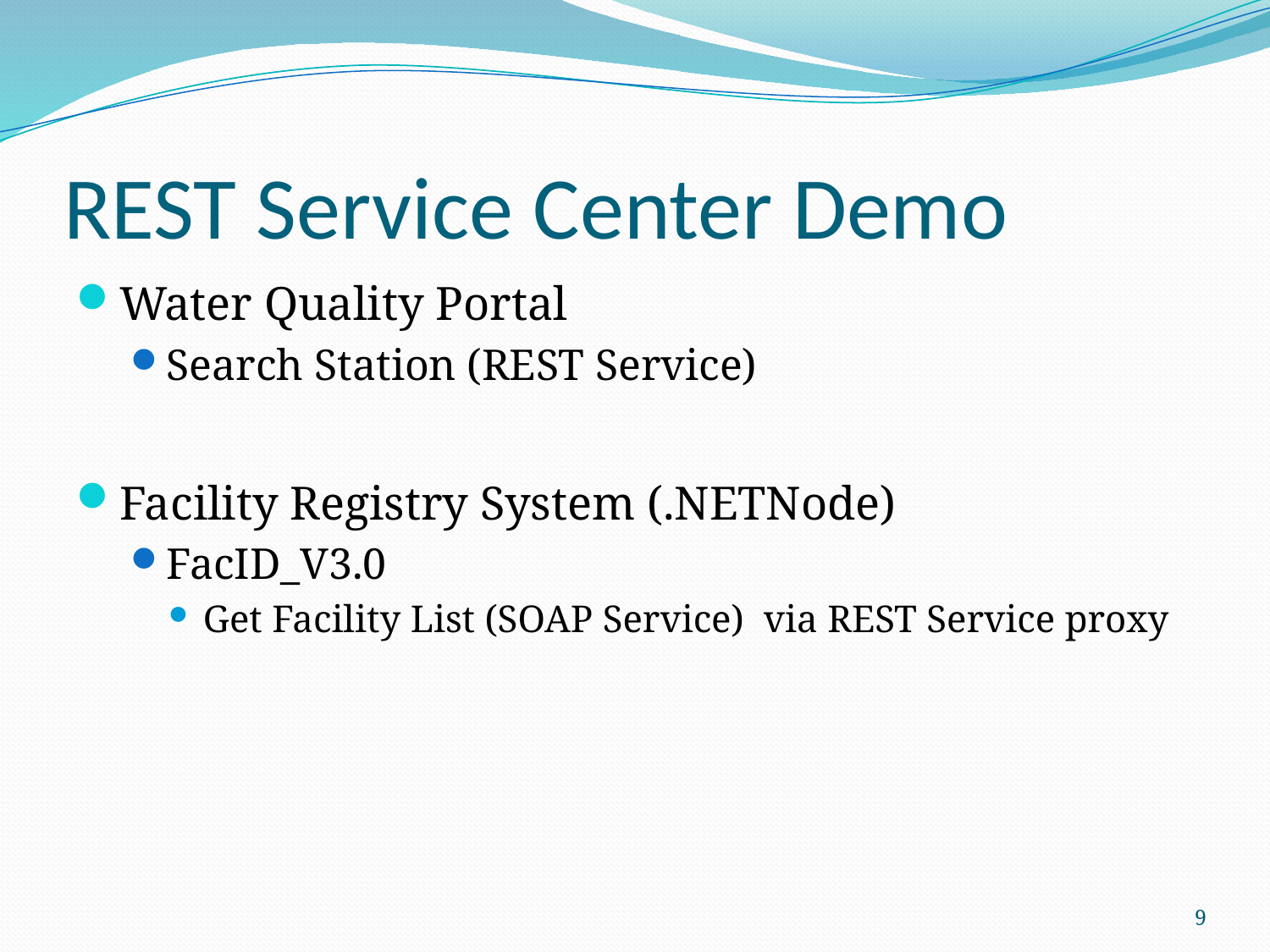

# REST Service Center Demo
Water Quality Portal
Search Station (REST Service)

Facility Registry System (.NETNode)
FacID_V3.0
Get Facility List (SOAP Service)  via REST Service proxy

9